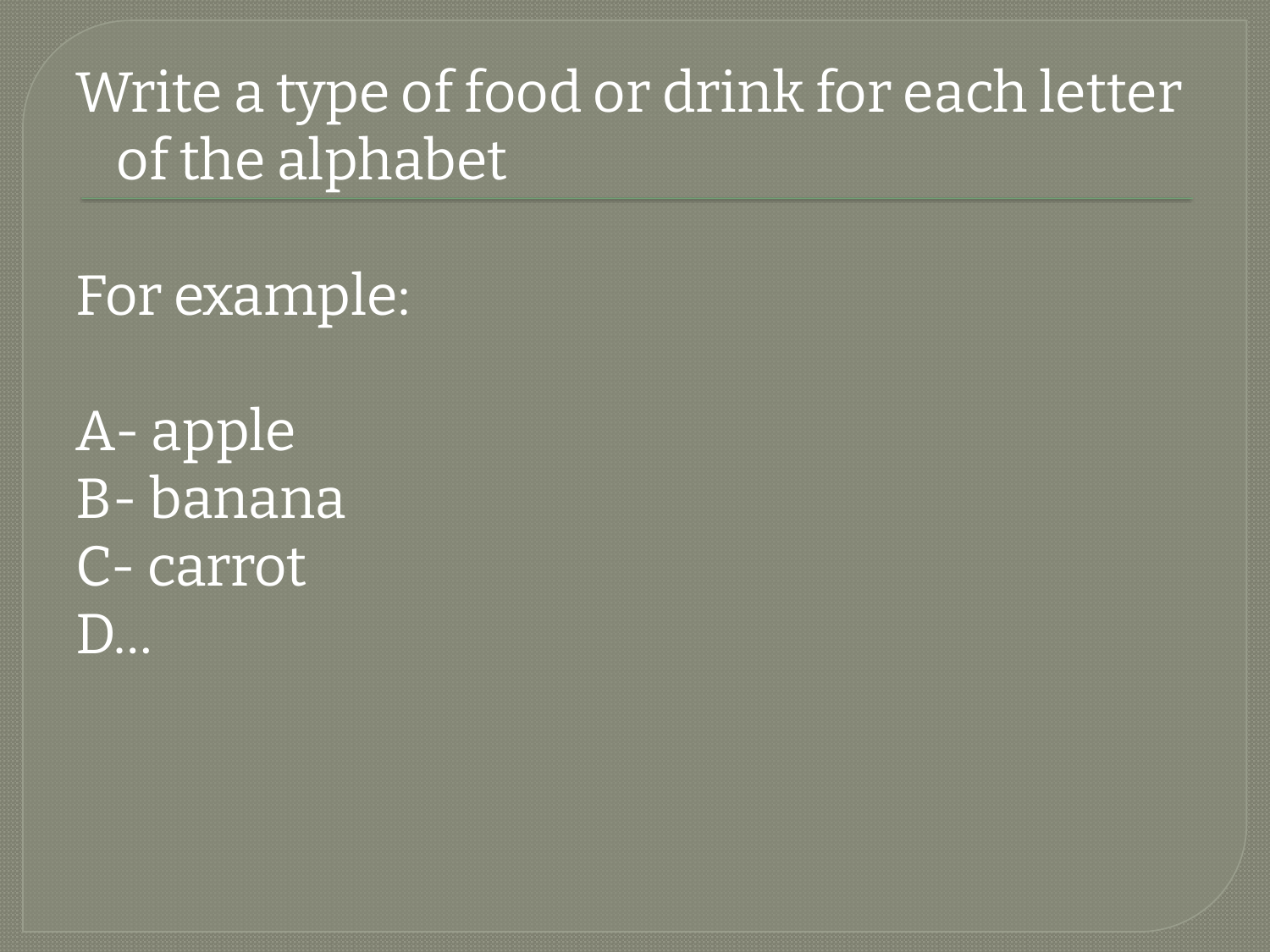

Write a type of food or drink for each letter of the alphabet

For example:

A- apple
B- banana
C- carrot
D…